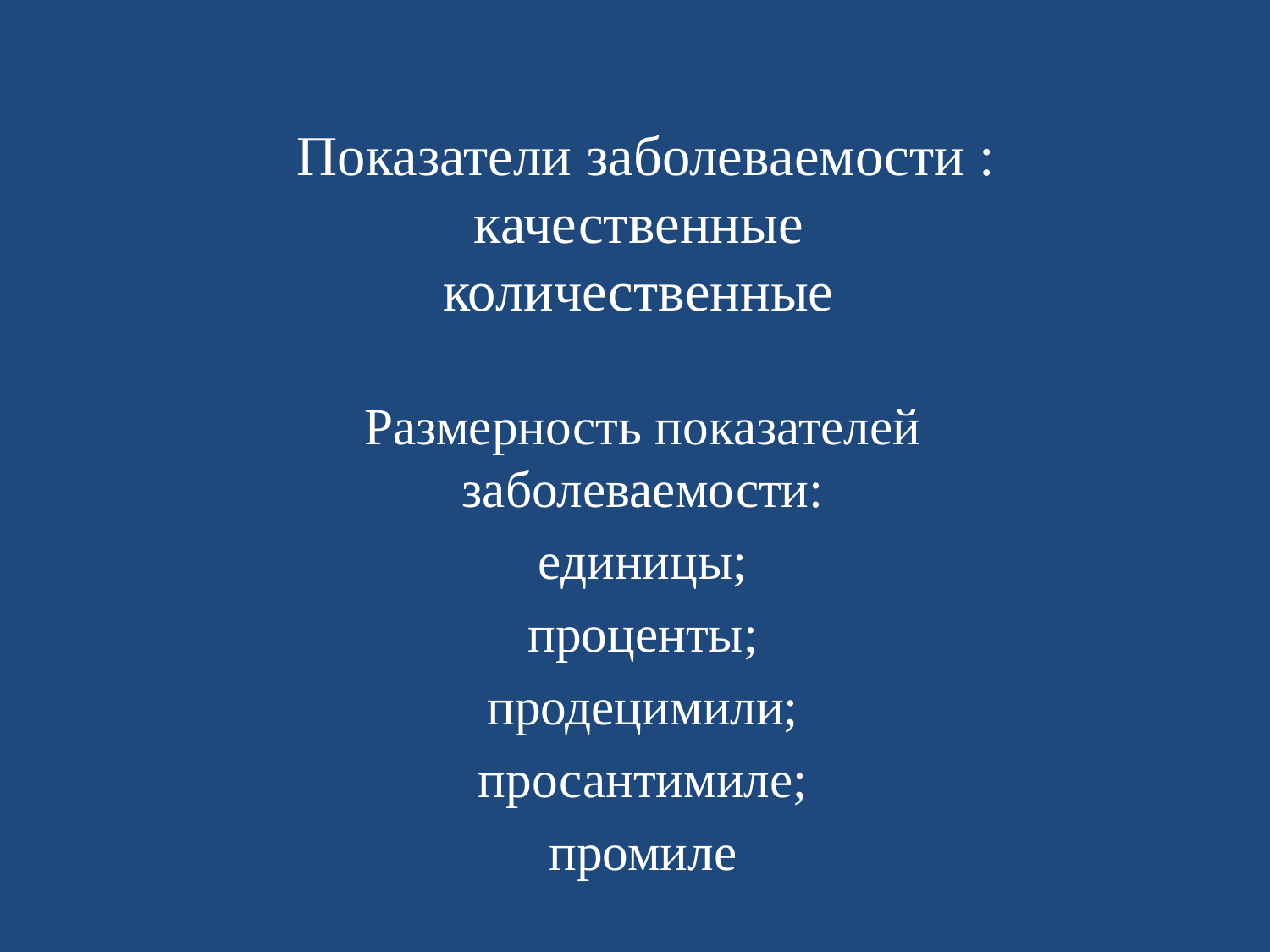

# Показатели заболеваемости : качественные количественные
Размерность показателей заболеваемости:
единицы;
проценты;
продецимили;
просантимиле;
промиле